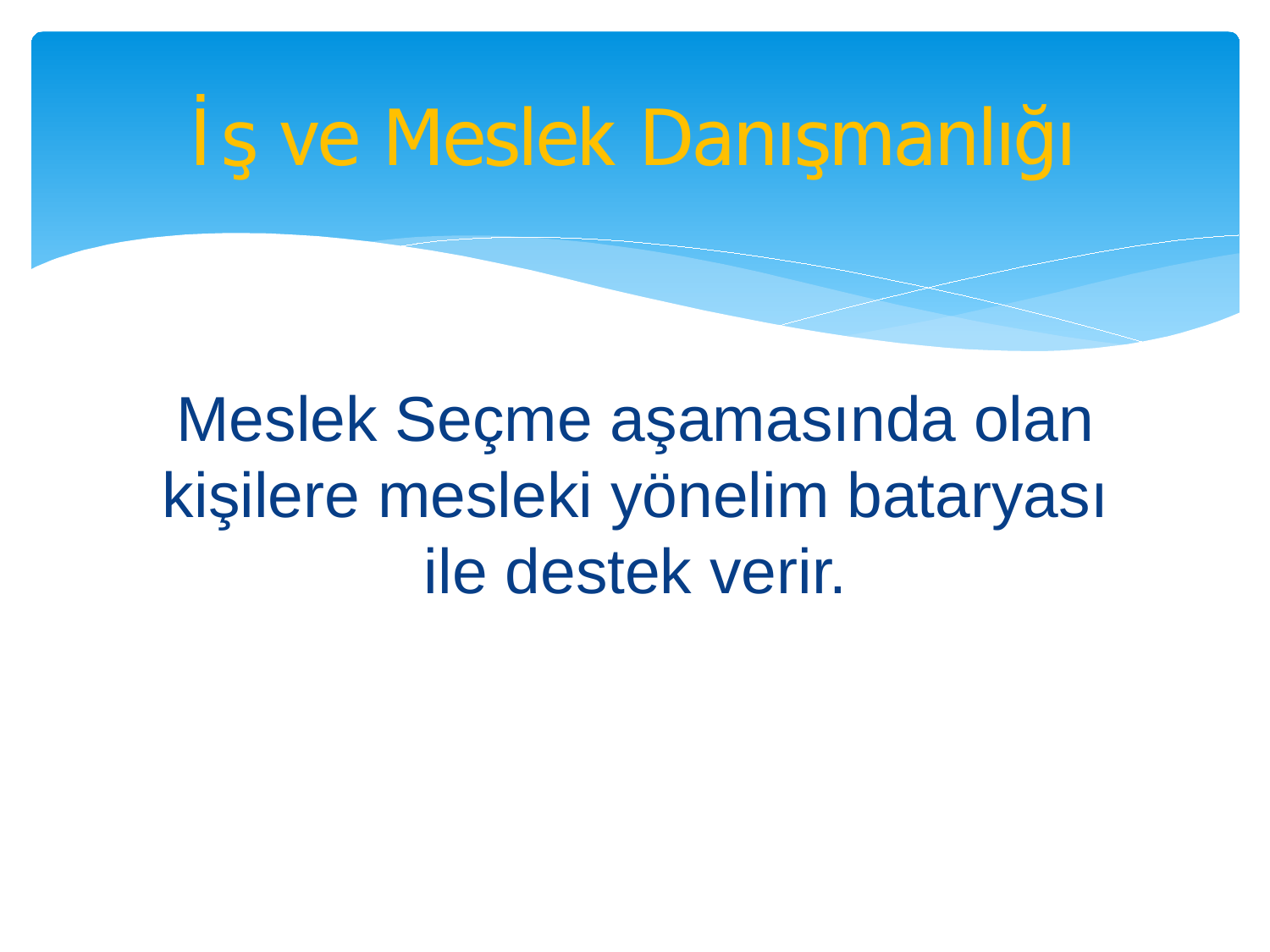

# İş ve Meslek Danışmanlığı
Meslek Seçme aşamasında olan kişilere mesleki yönelim bataryası ile destek verir.